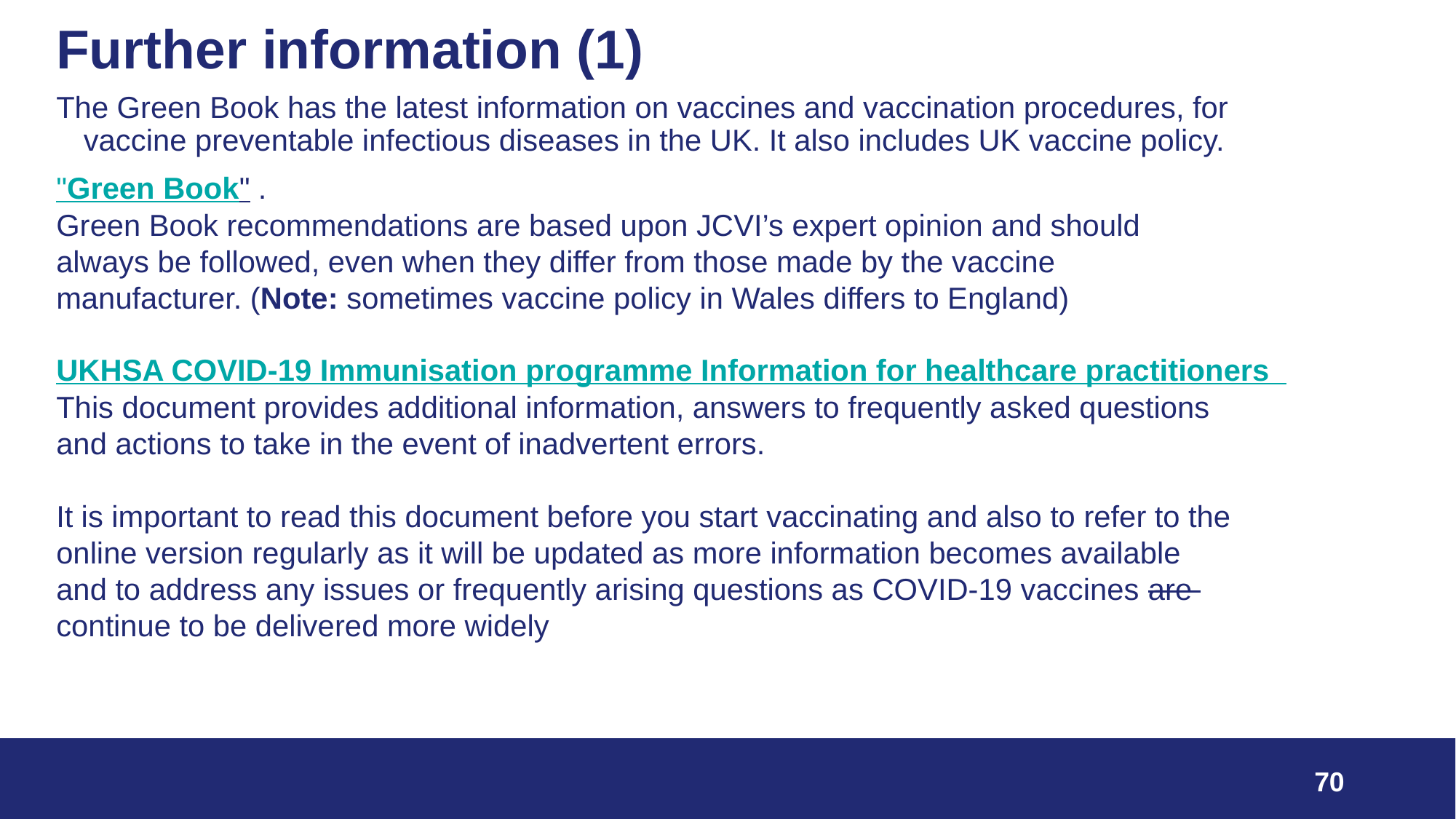

# Further information (1)
The Green Book has the latest information on vaccines and vaccination procedures, for vaccine preventable infectious diseases in the UK. It also includes UK vaccine policy.
"Green Book" .
Green Book recommendations are based upon JCVI’s expert opinion and should
always be followed, even when they differ from those made by the vaccine
manufacturer. (Note: sometimes vaccine policy in Wales differs to England)

UKHSA COVID-19 Immunisation programme Information for healthcare practitioners
This document provides additional information, answers to frequently asked questions
and actions to take in the event of inadvertent errors.

It is important to read this document before you start vaccinating and also to refer to the
online version regularly as it will be updated as more information becomes available
and to address any issues or frequently arising questions as COVID-19 vaccines are
continue to be delivered more widely

70